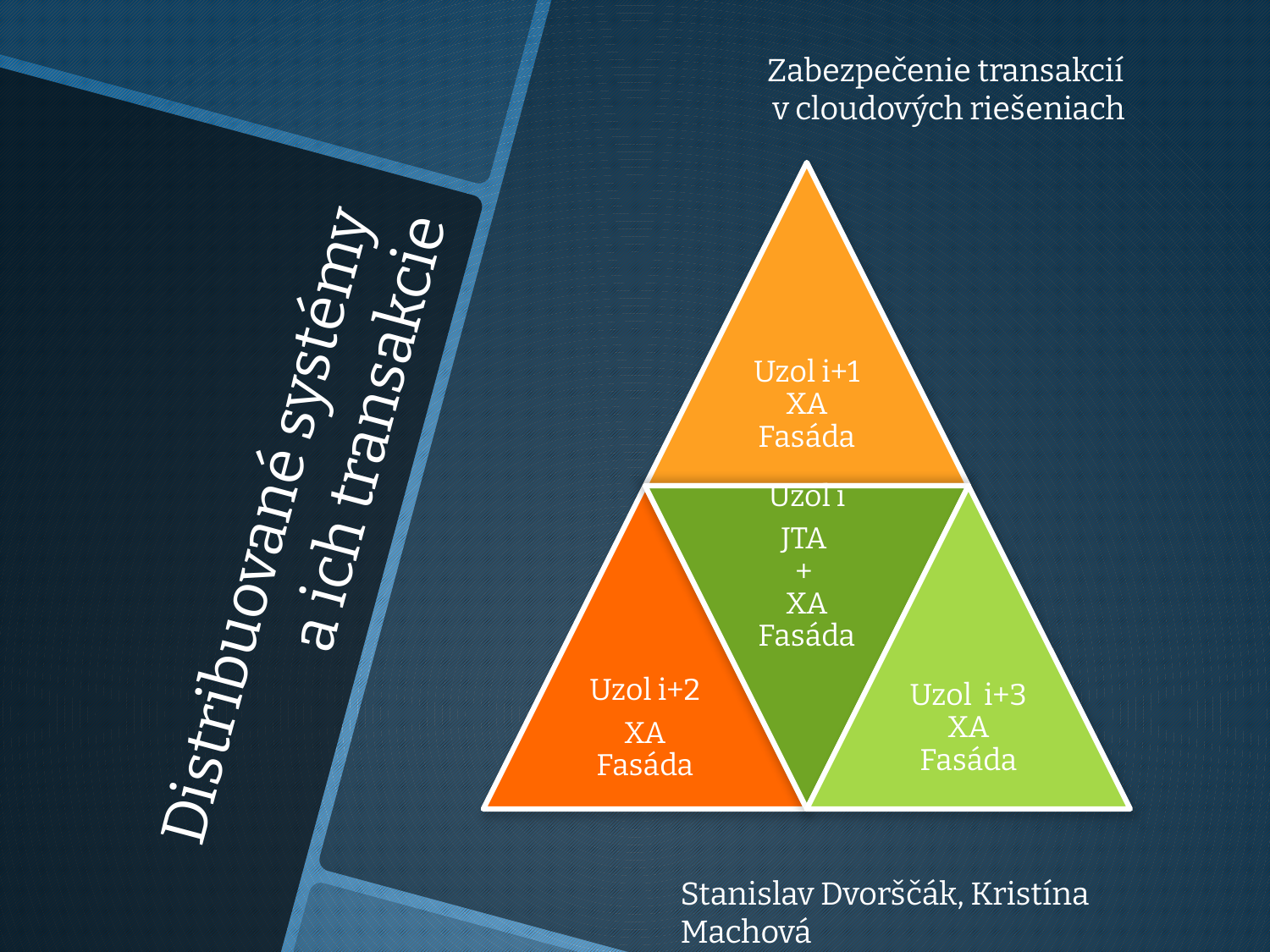

Zabezpečenie transakcií
v cloudových riešeniach
Uzol i+1
XA Fasáda
Uzol i+2
XA Fasáda
Uzol i
JTA 
+ 
XA Fasáda
Uzol  i+3
XA Fasáda
# Distribuované systémy a ich transakcie
Stanislav Dvorščák, Kristína Machová